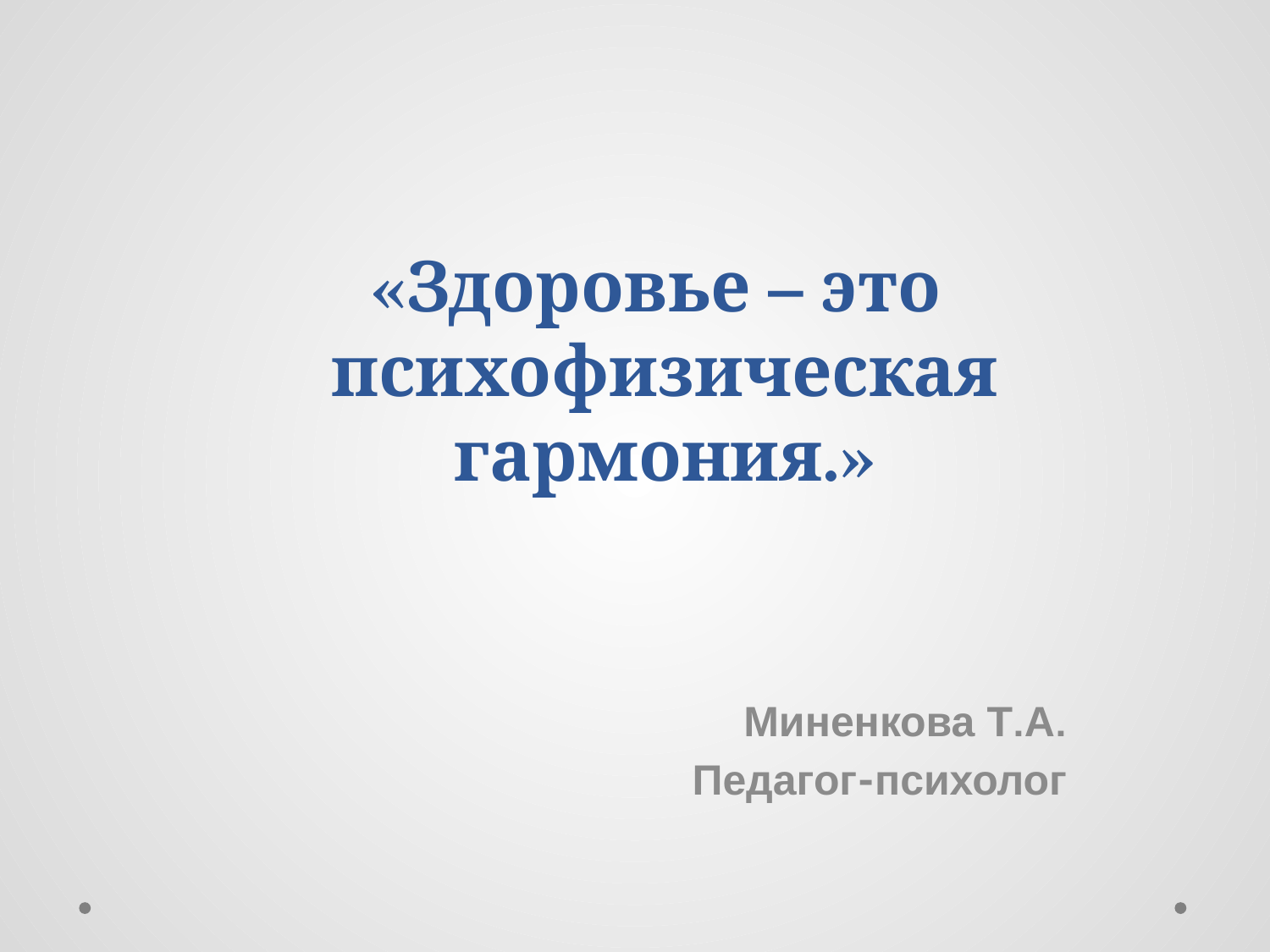

# «Здоровье – это психофизическая гармония.»
Миненкова Т.А.
Педагог-психолог